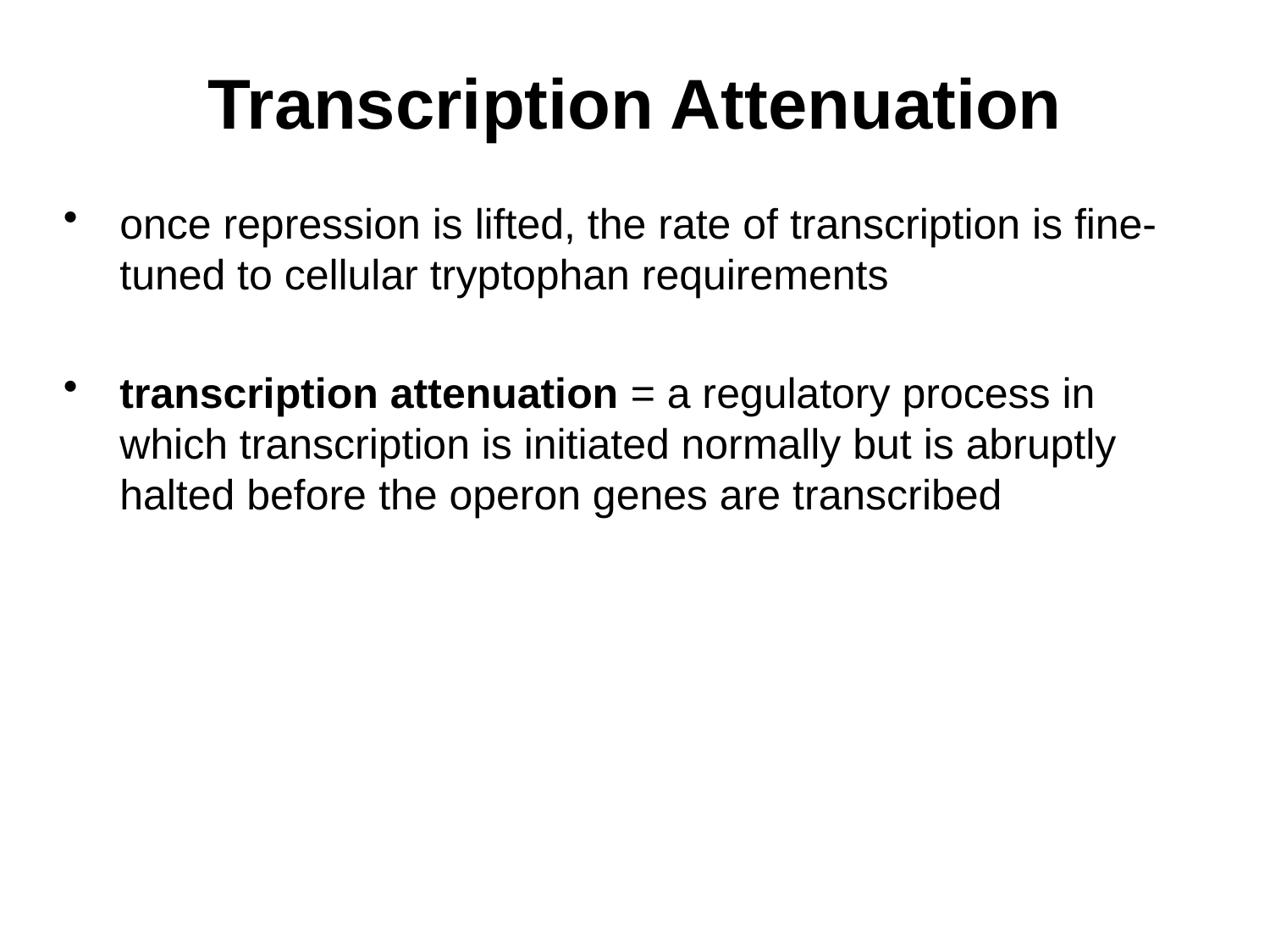

# Transcription Attenuation
once repression is lifted, the rate of transcription is fine-tuned to cellular tryptophan requirements

transcription attenuation = a regulatory process in which transcription is initiated normally but is abruptly halted before the operon genes are transcribed